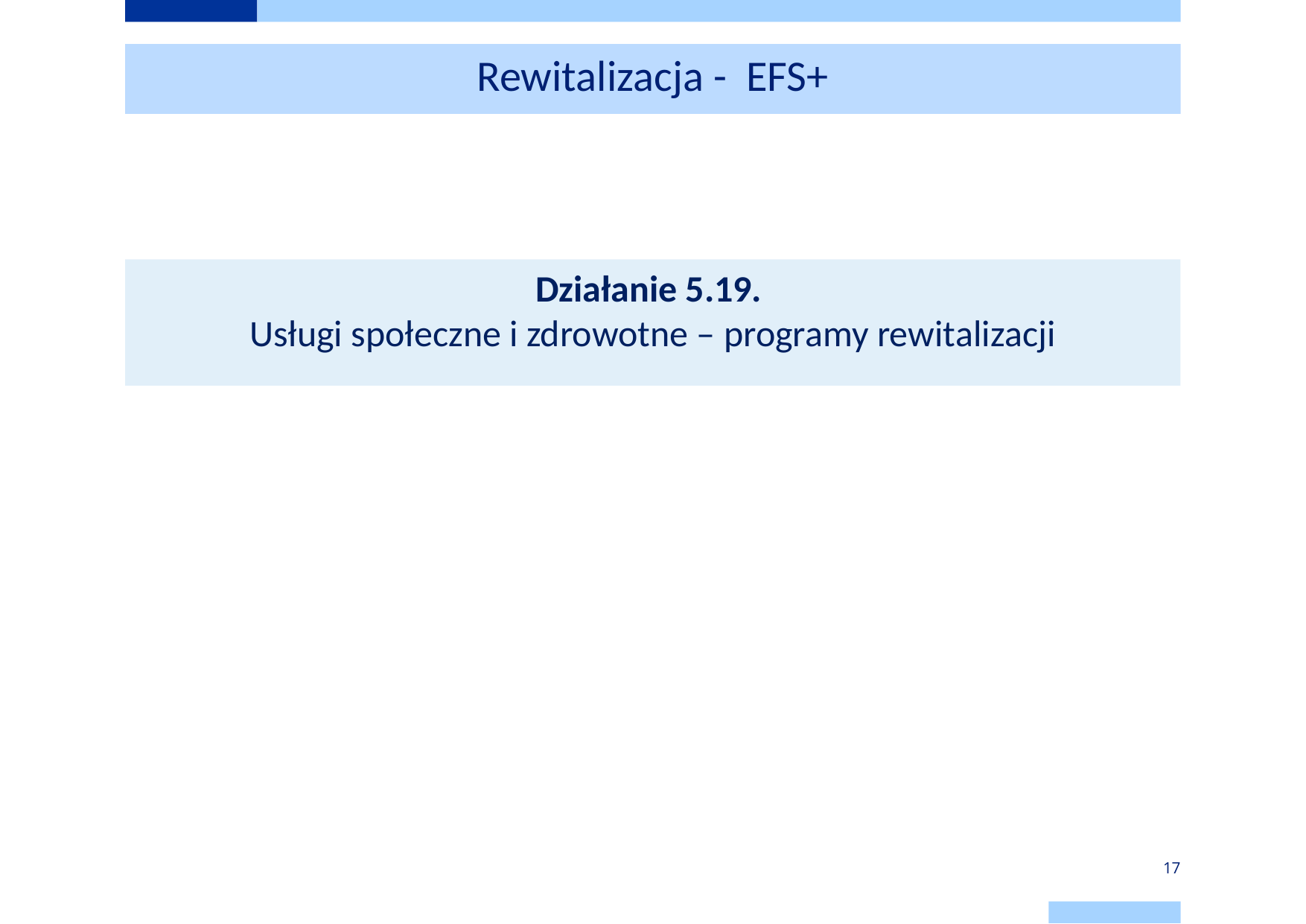

# Rewitalizacja -  EFS+
Działanie 5.19.
Usługi społeczne i zdrowotne – programy rewitalizacji

17